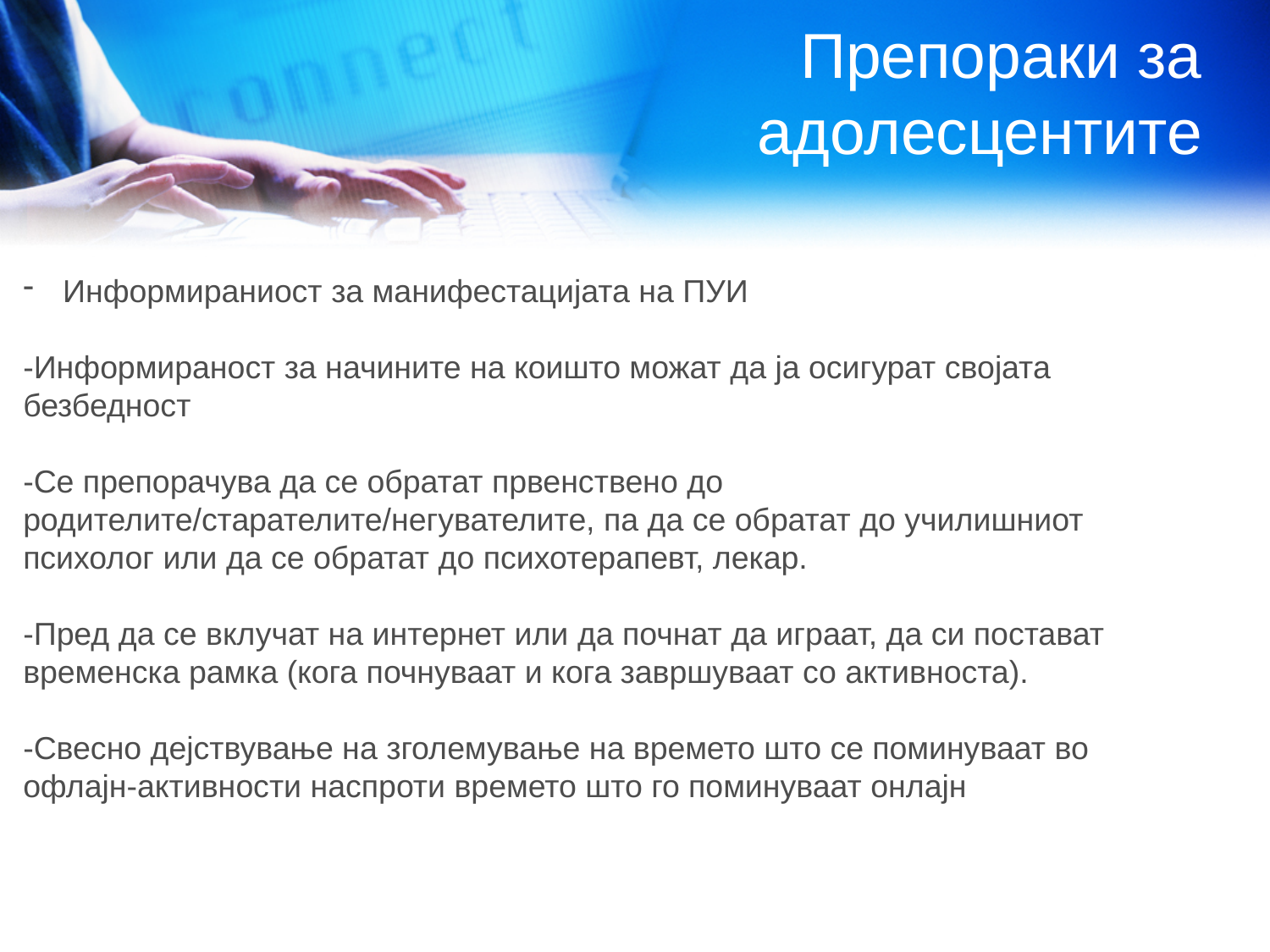

# Препораки за адолесцентите
Информираниост за манифестацијата на ПУИ

-Информираност за начините на коишто можат да ја осигурат својата безбедност

-Се препорачува да се обратат првенствено до родителите/старателите/негувателите, па да се обратат до училишниот психолог или да се обратат до психотерапевт, лекар.

-Пред да се вклучат на интернет или да почнат да играат, да си постават временска рамка (кога почнуваат и кога завршуваат со активноста).

-Свесно дејствување на зголемување на времето што се поминуваат во офлајн-активности наспроти времето што го поминуваат онлајн